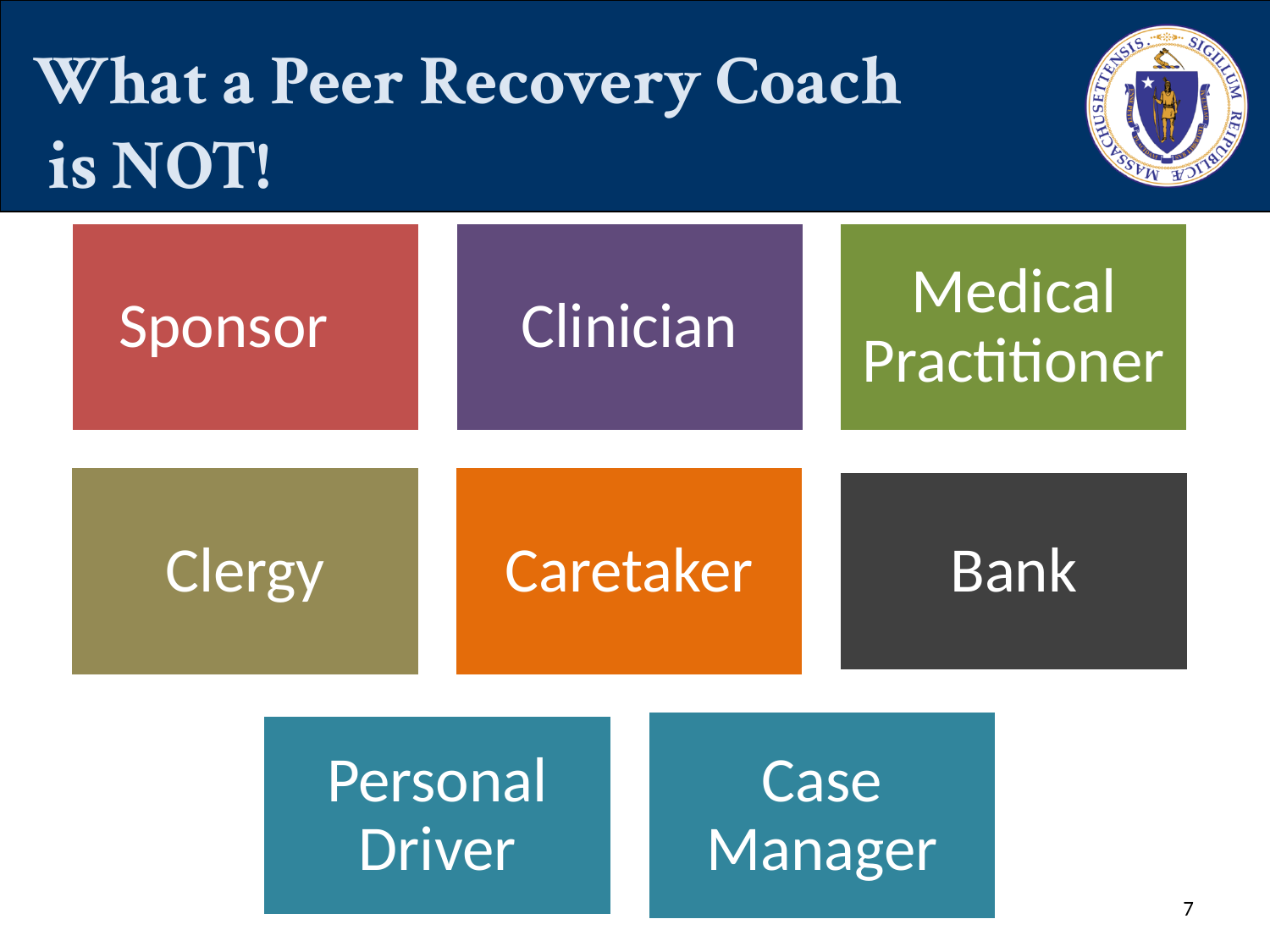

# What a Peer Recovery Coach is NOT!
Sponsor
Clinician
Medical Practitioner
Clergy
Caretaker
Bank
Personal Driver
Case Manager

7